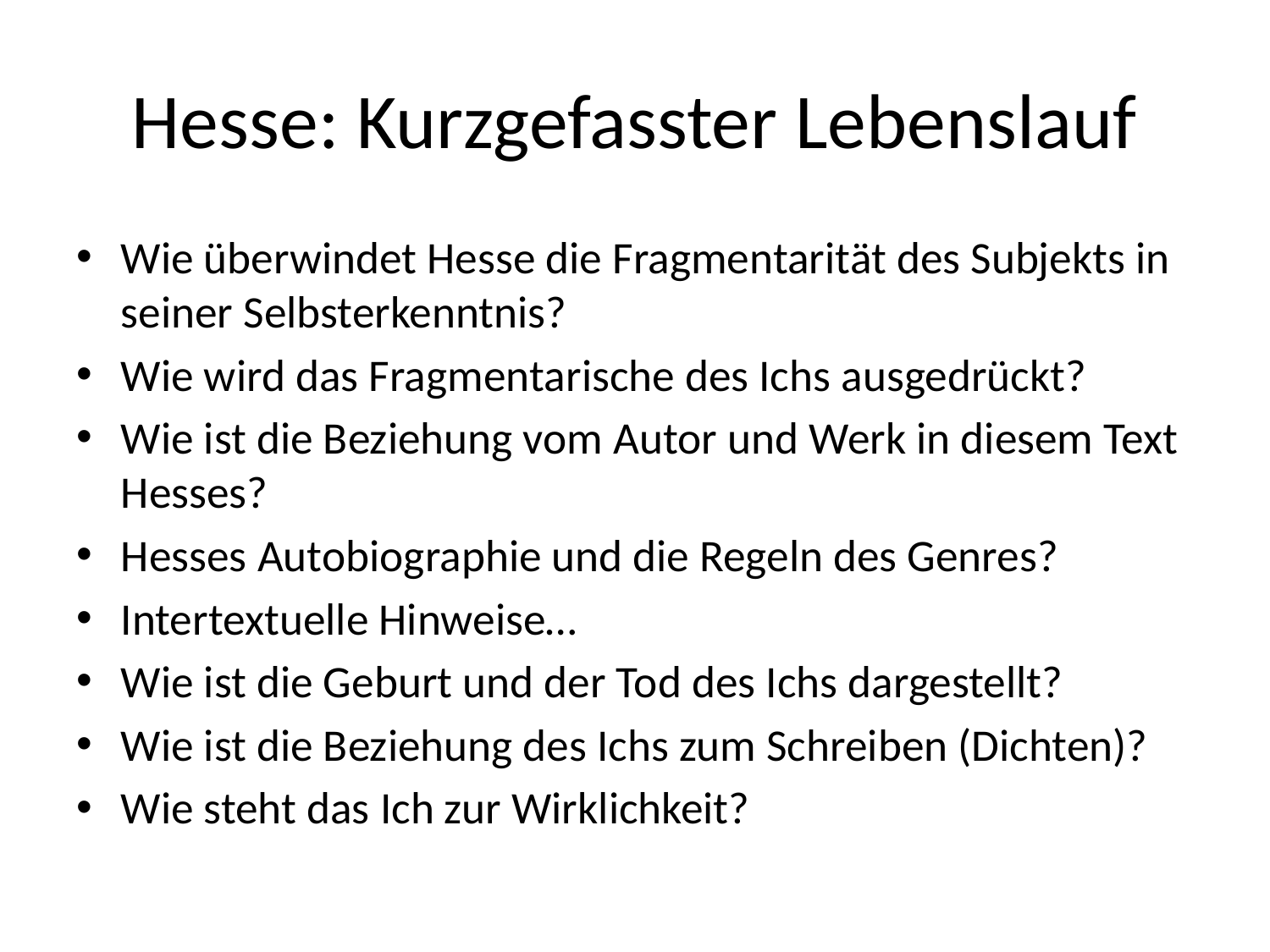

# Hesse: Kurzgefasster Lebenslauf
Wie überwindet Hesse die Fragmentarität des Subjekts in seiner Selbsterkenntnis?
Wie wird das Fragmentarische des Ichs ausgedrückt?
Wie ist die Beziehung vom Autor und Werk in diesem Text Hesses?
Hesses Autobiographie und die Regeln des Genres?
Intertextuelle Hinweise…
Wie ist die Geburt und der Tod des Ichs dargestellt?
Wie ist die Beziehung des Ichs zum Schreiben (Dichten)?
Wie steht das Ich zur Wirklichkeit?